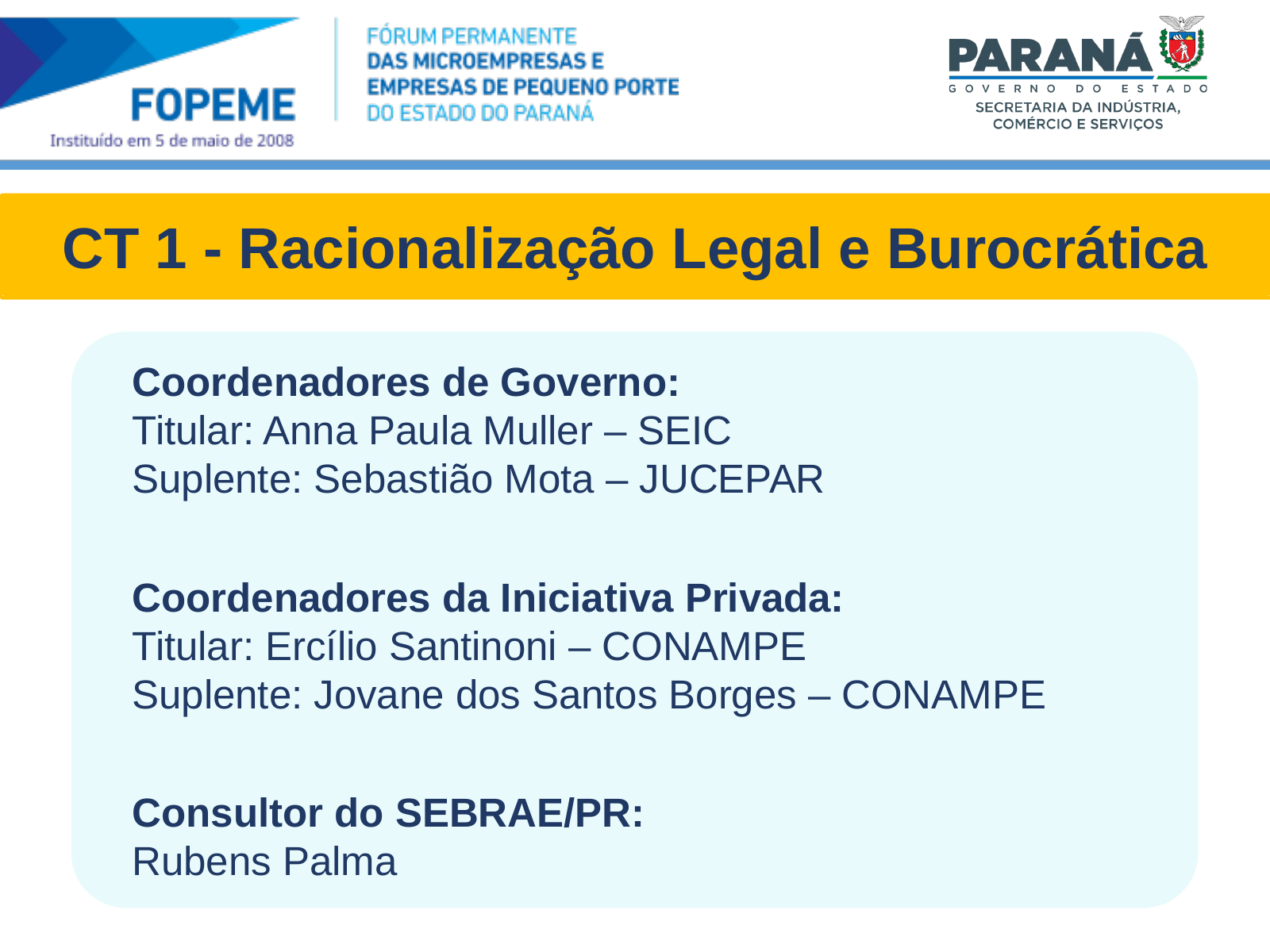

CT 1 - Racionalização Legal e Burocrática

Coordenadores de Governo:
Titular: Anna Paula Muller – SEIC
Suplente: Sebastião Mota – JUCEPAR

Coordenadores da Iniciativa Privada:
Titular: Ercílio Santinoni – CONAMPE
Suplente: Jovane dos Santos Borges – CONAMPE

Consultor do SEBRAE/PR:
Rubens Palma